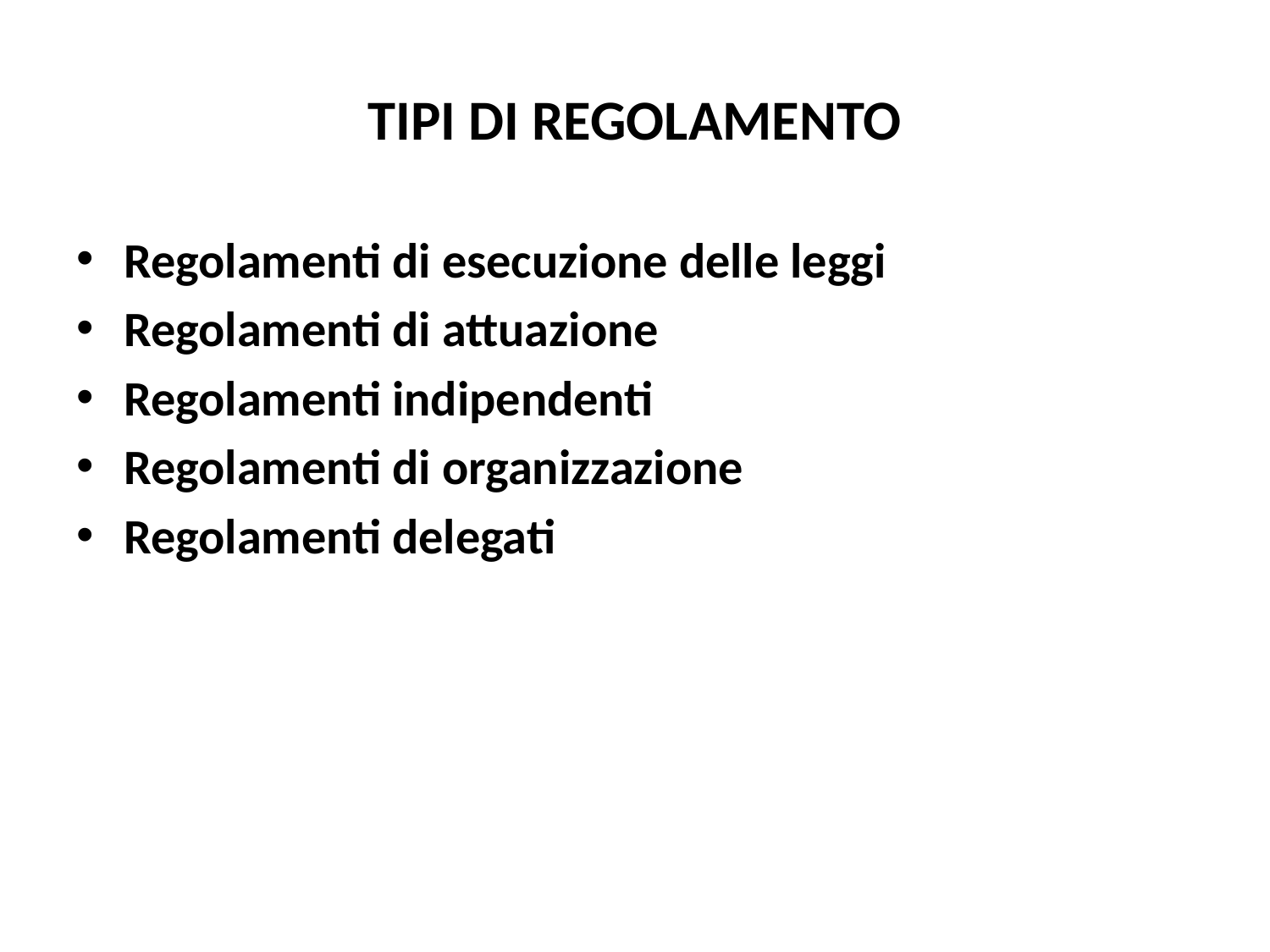

# TIPI DI REGOLAMENTO
Regolamenti di esecuzione delle leggi
Regolamenti di attuazione
Regolamenti indipendenti
Regolamenti di organizzazione
Regolamenti delegati